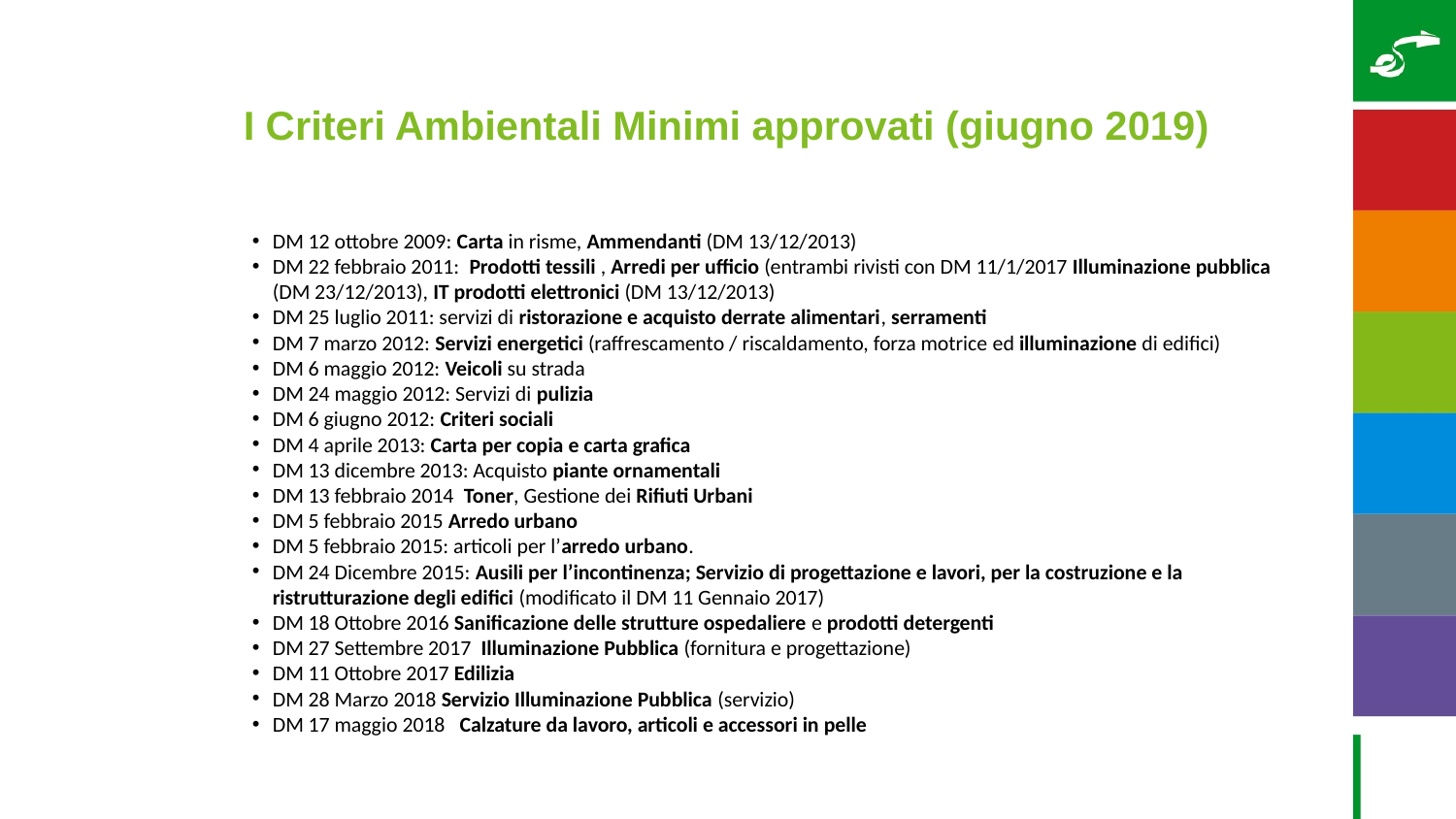

I Criteri Ambientali Minimi approvati (giugno 2019)

DM 12 ottobre 2009: Carta in risme, Ammendanti (DM 13/12/2013)
DM 22 febbraio 2011:  Prodotti tessili , Arredi per ufficio (entrambi rivisti con DM 11/1/2017 Illuminazione pubblica (DM 23/12/2013), IT prodotti elettronici (DM 13/12/2013)
DM 25 luglio 2011: servizi di ristorazione e acquisto derrate alimentari, serramenti
DM 7 marzo 2012: Servizi energetici (raffrescamento / riscaldamento, forza motrice ed illuminazione di edifici)
DM 6 maggio 2012: Veicoli su strada
DM 24 maggio 2012: Servizi di pulizia
DM 6 giugno 2012: Criteri sociali
DM 4 aprile 2013: Carta per copia e carta grafica
DM 13 dicembre 2013: Acquisto piante ornamentali
DM 13 febbraio 2014  Toner, Gestione dei Rifiuti Urbani
DM 5 febbraio 2015 Arredo urbano
DM 5 febbraio 2015: articoli per l’arredo urbano.
DM 24 Dicembre 2015: Ausili per l’incontinenza; Servizio di progettazione e lavori, per la costruzione e la ristrutturazione degli edifici (modificato il DM 11 Gennaio 2017)
DM 18 Ottobre 2016 Sanificazione delle strutture ospedaliere e prodotti detergenti
DM 27 Settembre 2017  Illuminazione Pubblica (fornitura e progettazione)
DM 11 Ottobre 2017 Edilizia
DM 28 Marzo 2018 Servizio Illuminazione Pubblica (servizio)
DM 17 maggio 2018   Calzature da lavoro, articoli e accessori in pelle